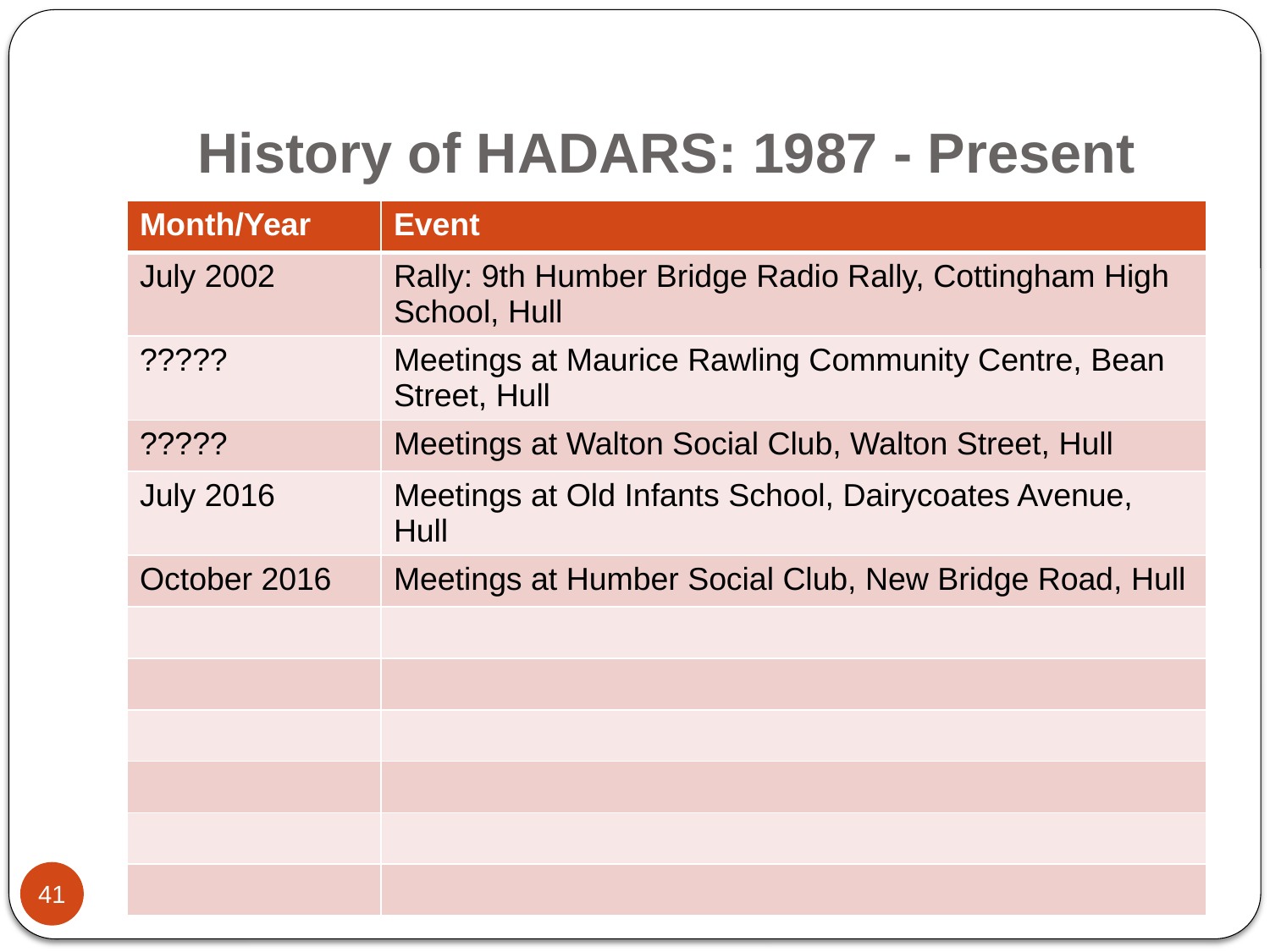

# History of HADARS: 1987 - Present
| Month/Year | Event |
| --- | --- |
| July 2002 | Rally: 9th Humber Bridge Radio Rally, Cottingham High School, Hull |
| ????? | Meetings at Maurice Rawling Community Centre, Bean Street, Hull |
| ????? | Meetings at Walton Social Club, Walton Street, Hull |
| July 2016 | Meetings at Old Infants School, Dairycoates Avenue, Hull |
| October 2016 | Meetings at Humber Social Club, New Bridge Road, Hull |
|  |  |
|  |  |
|  |  |
|  |  |
|  |  |
|  |  |
41